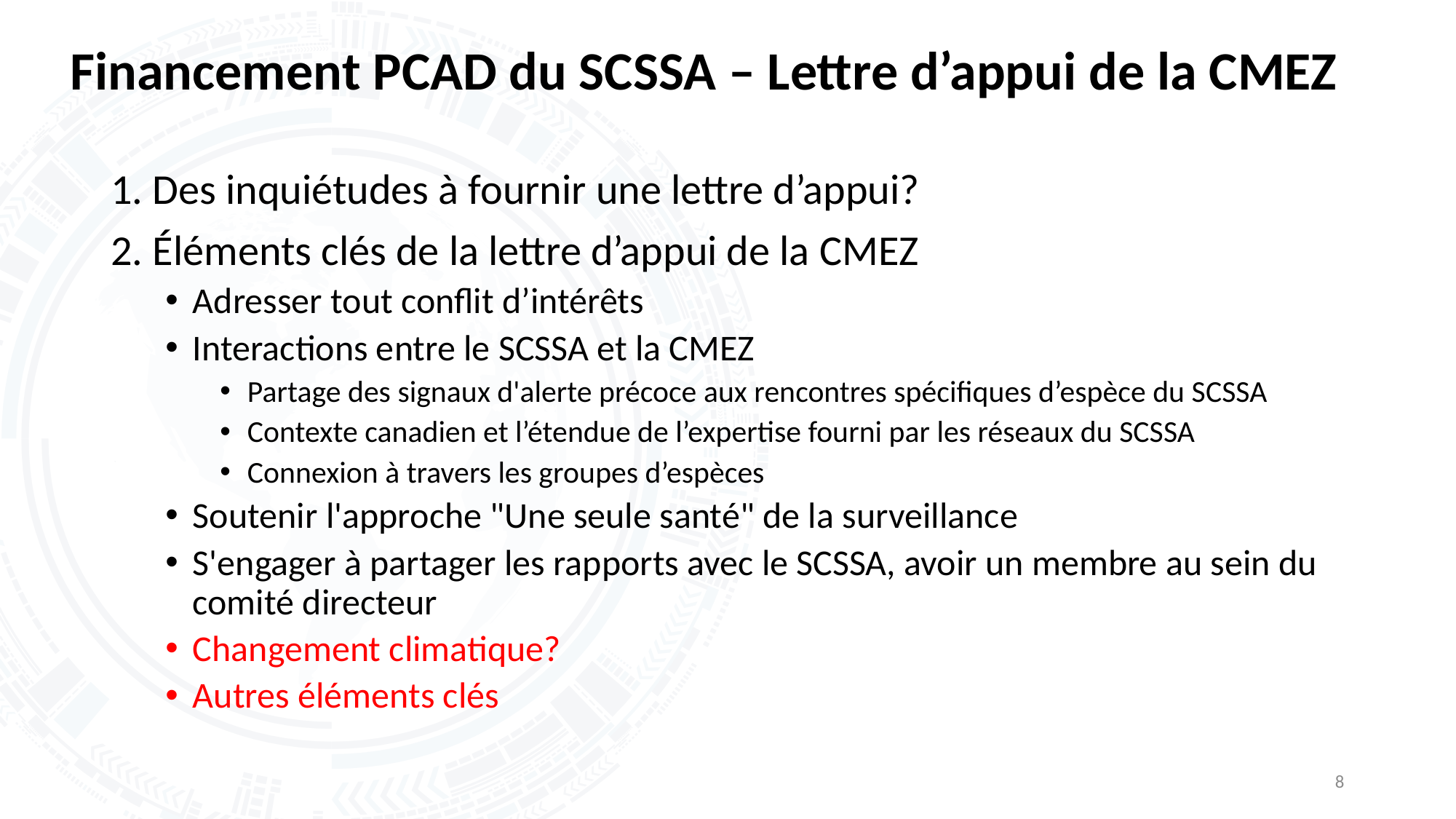

# Financement PCAD du SCSSA – Lettre d’appui de la CMEZ
1. Des inquiétudes à fournir une lettre d’appui?
2. Éléments clés de la lettre d’appui de la CMEZ
Adresser tout conflit d’intérêts
Interactions entre le SCSSA et la CMEZ
Partage des signaux d'alerte précoce aux rencontres spécifiques d’espèce du SCSSA
Contexte canadien et l’étendue de l’expertise fourni par les réseaux du SCSSA
Connexion à travers les groupes d’espèces
Soutenir l'approche "Une seule santé" de la surveillance
S'engager à partager les rapports avec le SCSSA, avoir un membre au sein du comité directeur
Changement climatique?
Autres éléments clés
8